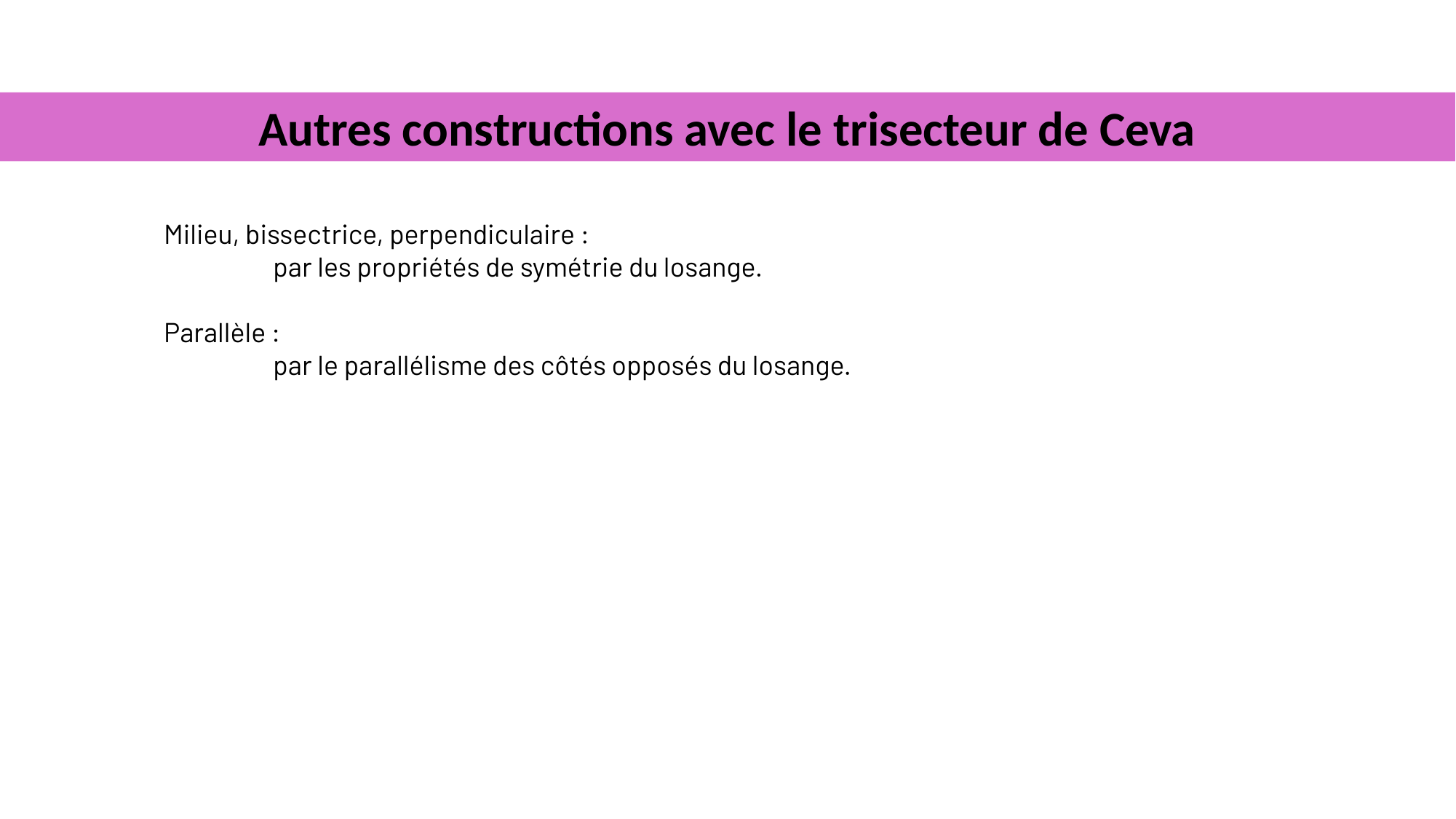

Autres constructions avec le trisecteur de Ceva
Milieu, bissectrice, perpendiculaire :
	par les propriétés de symétrie du losange.

Parallèle :
	par le parallélisme des côtés opposés du losange.